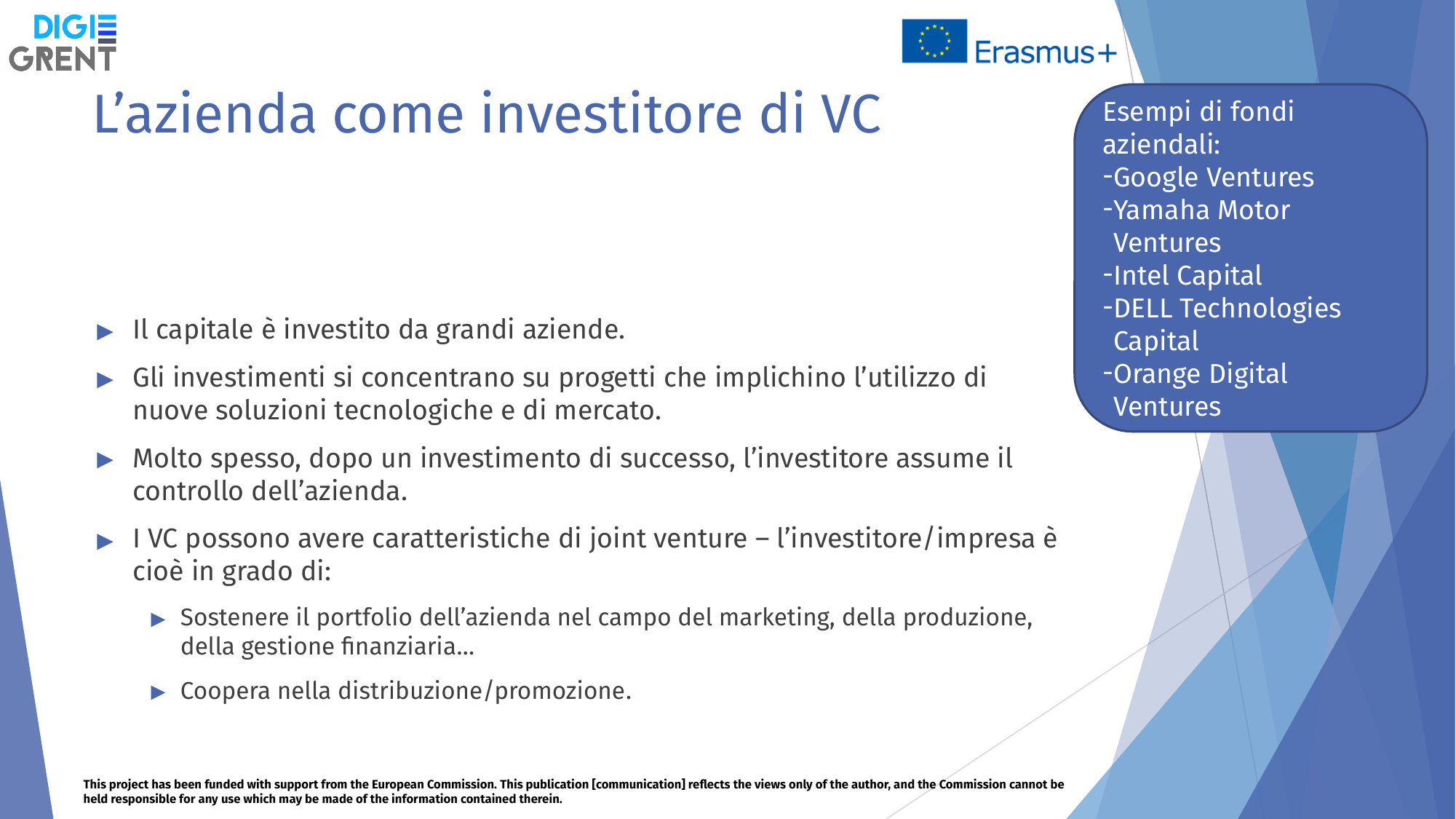

# L’azienda come investitore di VC
Esempi di fondi aziendali:
Google Ventures
Yamaha Motor Ventures
Intel Capital
DELL Technologies Capital
Orange Digital Ventures

Il capitale è investito da grandi aziende.
Gli investimenti si concentrano su progetti che implichino l’utilizzo di nuove soluzioni tecnologiche e di mercato.
Molto spesso, dopo un investimento di successo, l’investitore assume il controllo dell’azienda.
I VC possono avere caratteristiche di joint venture – l’investitore/impresa è cioè in grado di:
Sostenere il portfolio dell’azienda nel campo del marketing, della produzione,  della gestione finanziaria…
Coopera nella distribuzione/promozione.